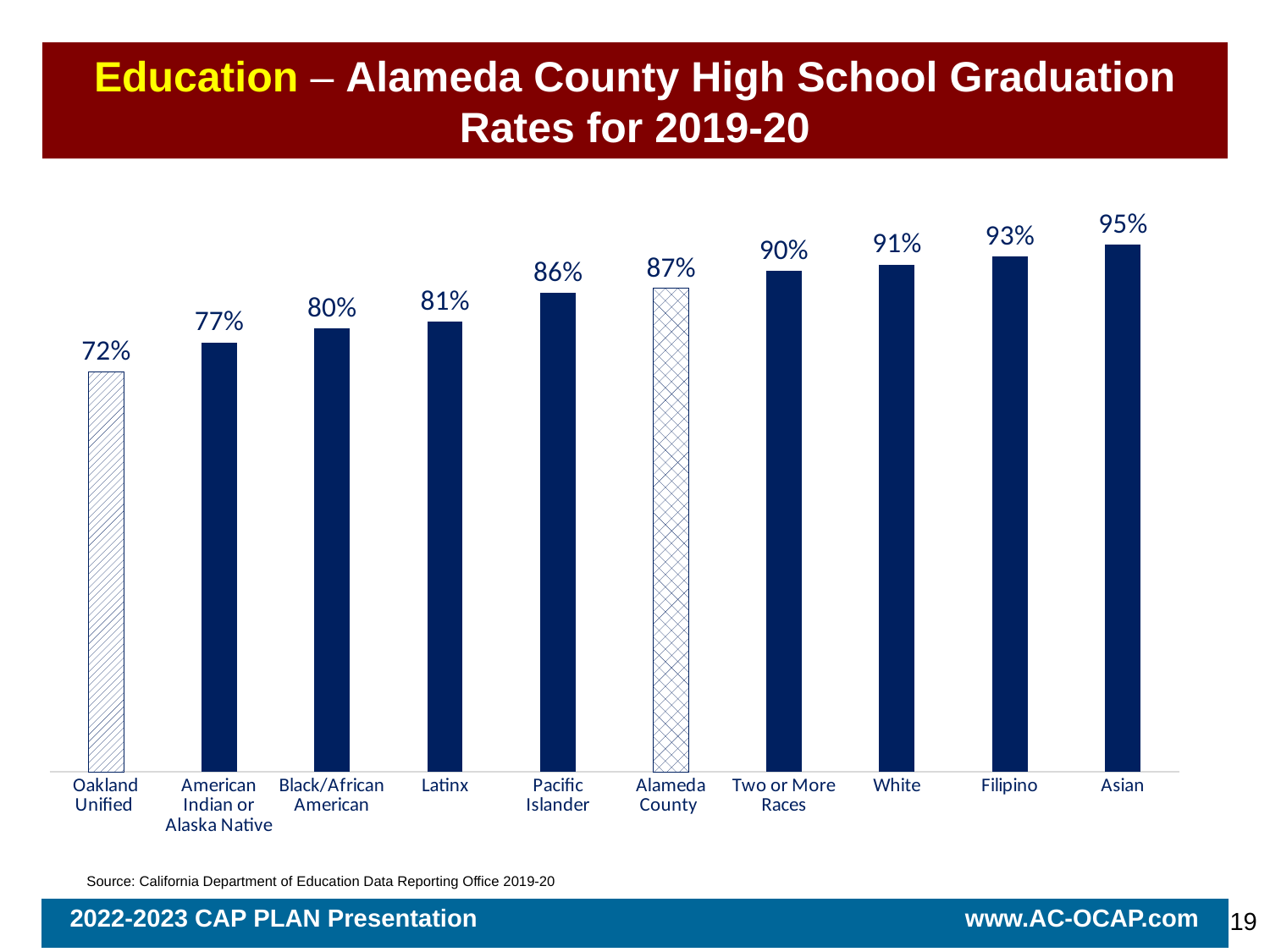

# Education – Alameda County High School Graduation Rates for 2019-20

### Chart

| Category |  |
|---|---|
| Oakland Unified  | 0.72 |
| American Indian or Alaska Native | 0.773 |
| Black/African American | 0.798 |
| Latinx | 0.81 |
| Pacific Islander | 0.862 |
| Alameda County  | 0.87 |
| Two or More Races | 0.901 |
| White | 0.913 |
| Filipino | 0.927 |
| Asian | 0.949 |
Source: California Department of Education Data Reporting Office 2019-20
2022-2023 CAP PLAN Presentation                                                                      www.AC-OCAP.com
19